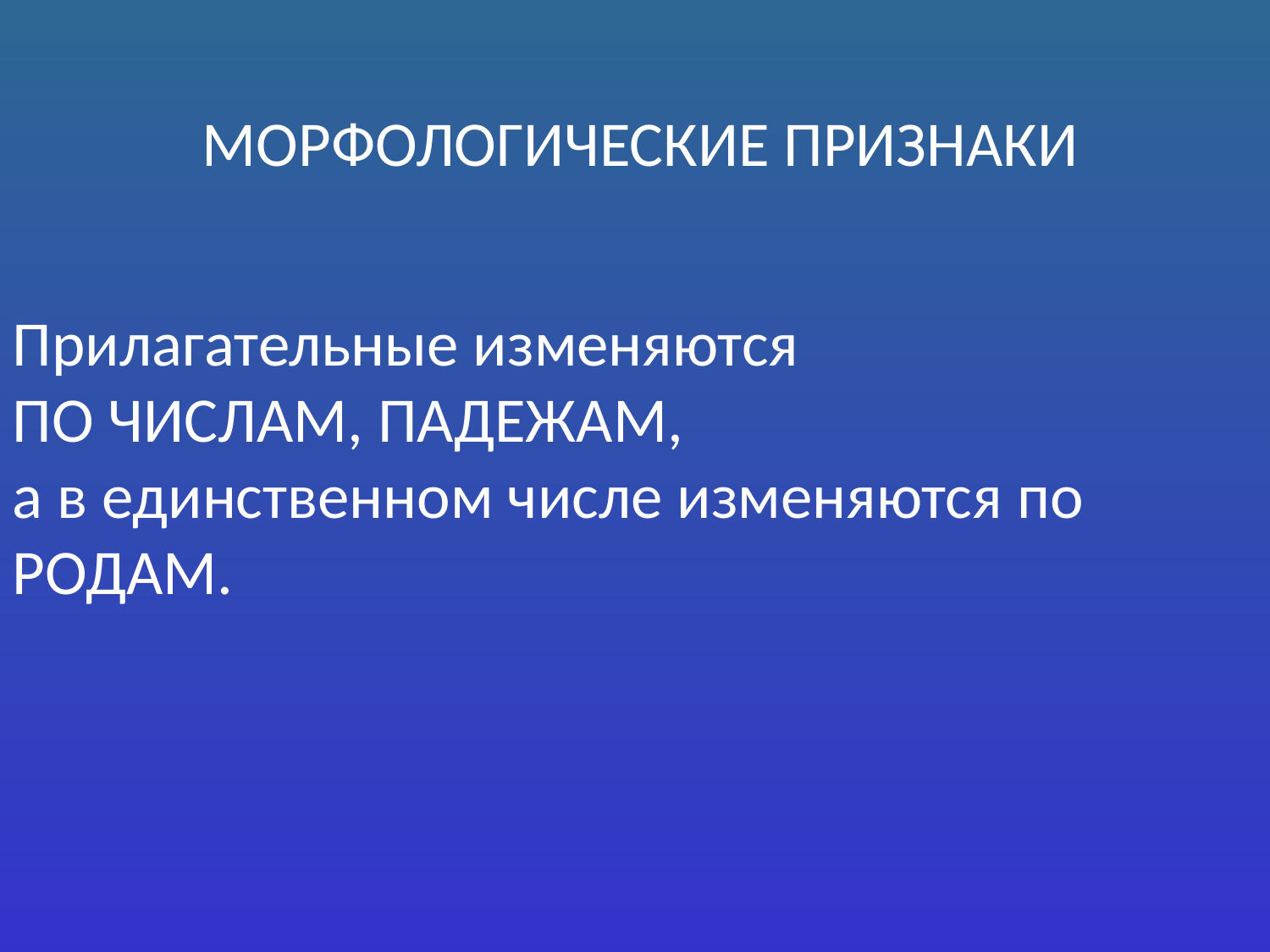

МОРФОЛОГИЧЕСКИЕ ПРИЗНАКИ
Прилагательные изменяются
ПО ЧИСЛАМ, ПАДЕЖАМ,
а в единственном числе изменяются по РОДАМ.